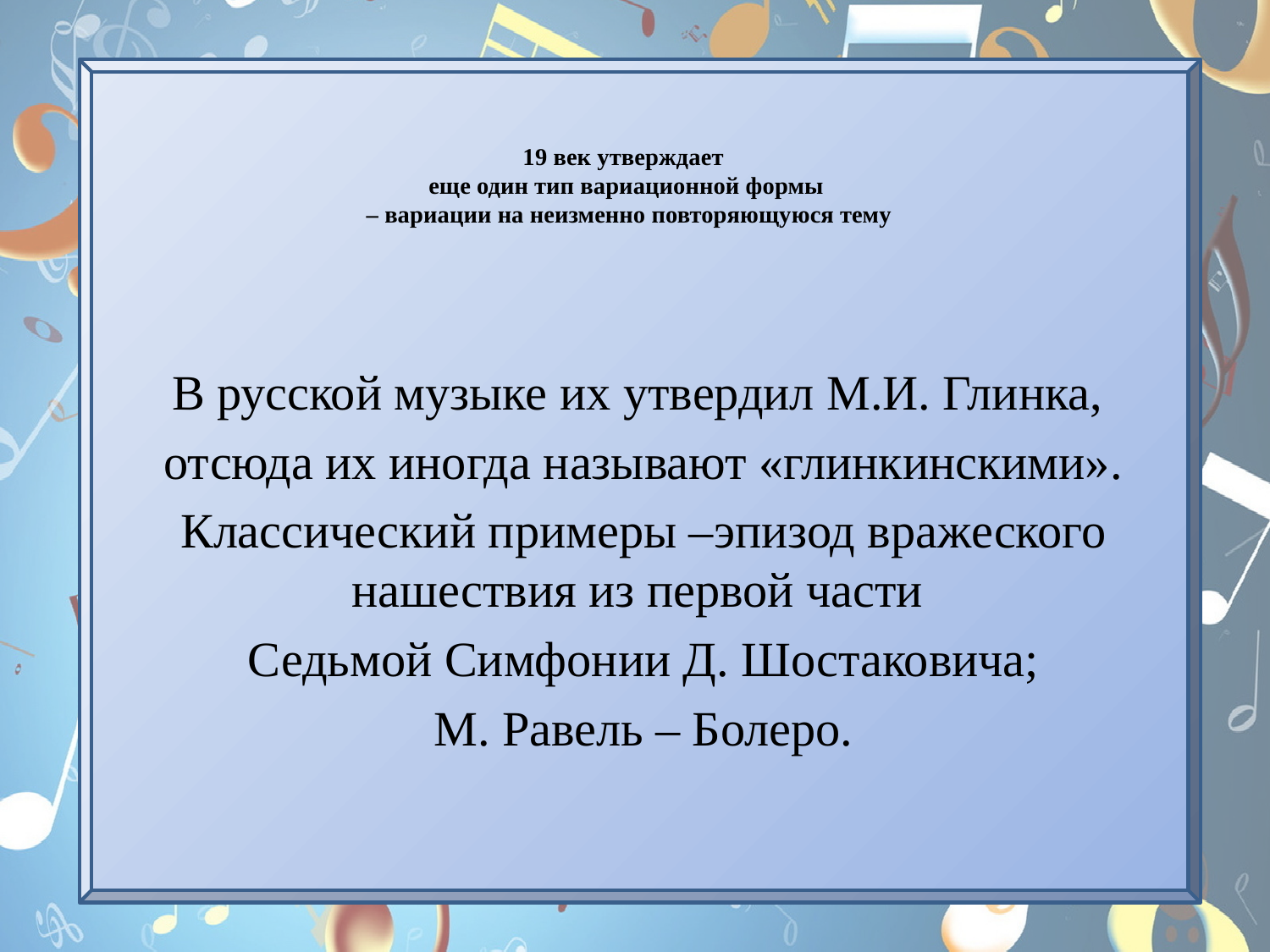

# 19 век утверждает еще один тип вариационной формы – вариации на неизменно повторяющуюся тему

В русской музыке их утвердил М.И. Глинка,
отсюда их иногда называют «глинкинскими».
Классический примеры –эпизод вражеского нашествия из первой части
Седьмой Симфонии Д. Шостаковича;
М. Равель – Болеро.